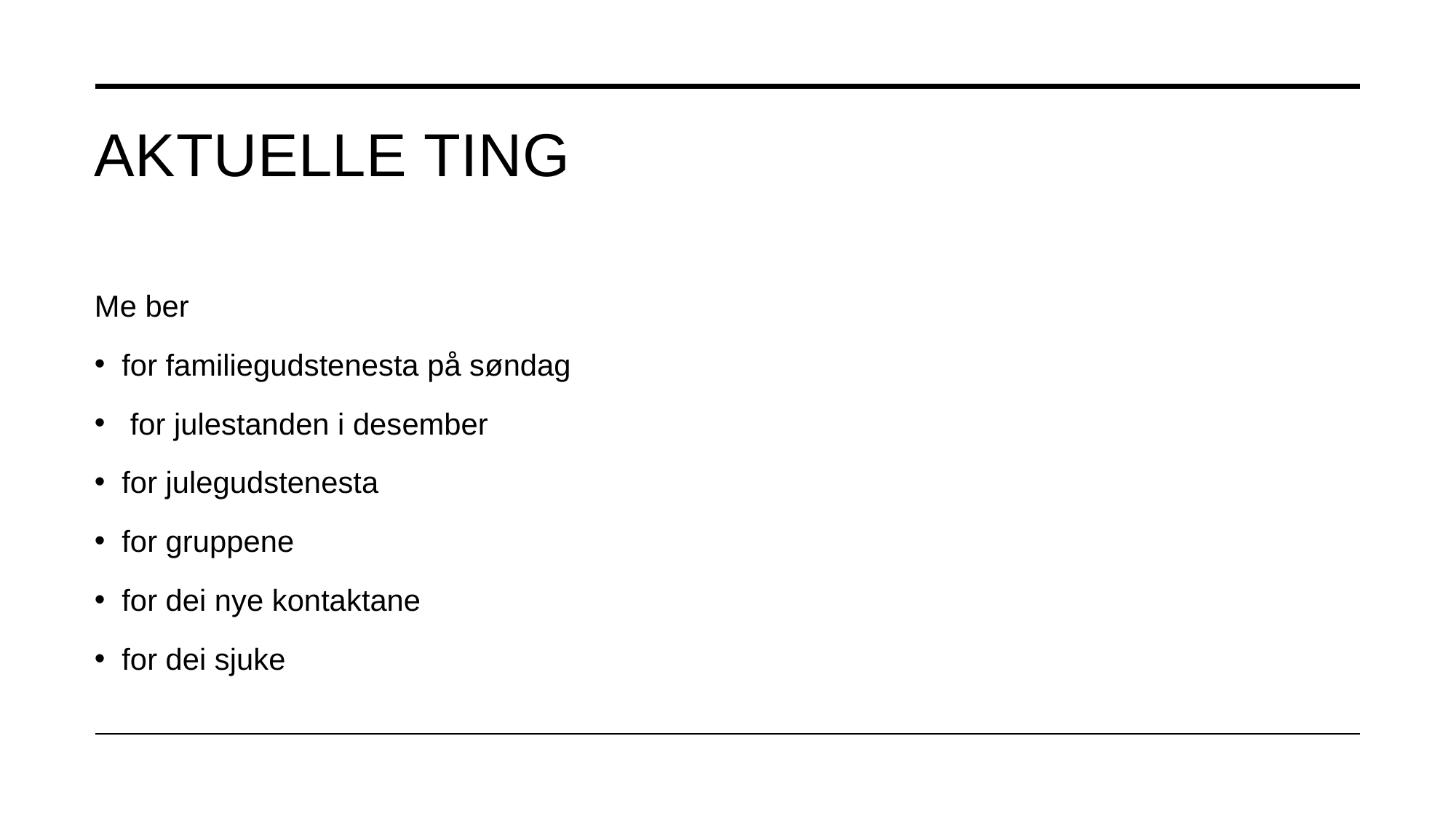

# Aktuelle ting
Me ber
for familiegudstenesta på søndag
 for julestanden i desember
for julegudstenesta
for gruppene
for dei nye kontaktane
for dei sjuke